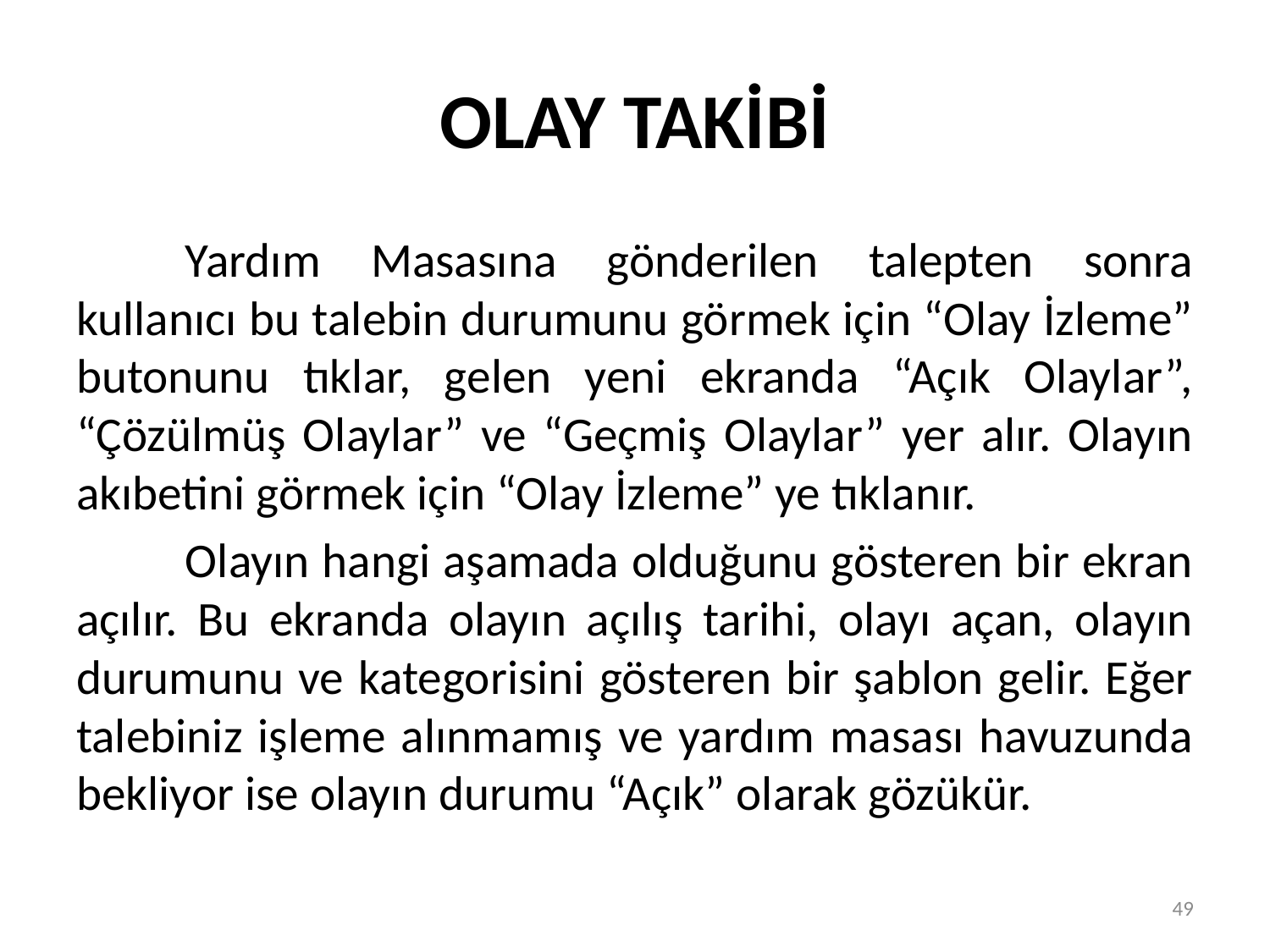

# OLAY TAKİBİ
	Yardım Masasına gönderilen talepten sonra kullanıcı bu talebin durumunu görmek için “Olay İzleme” butonunu tıklar, gelen yeni ekranda “Açık Olaylar”, “Çözülmüş Olaylar” ve “Geçmiş Olaylar” yer alır. Olayın akıbetini görmek için “Olay İzleme” ye tıklanır.
	Olayın hangi aşamada olduğunu gösteren bir ekran açılır. Bu ekranda olayın açılış tarihi, olayı açan, olayın durumunu ve kategorisini gösteren bir şablon gelir. Eğer talebiniz işleme alınmamış ve yardım masası havuzunda bekliyor ise olayın durumu “Açık” olarak gözükür.

49